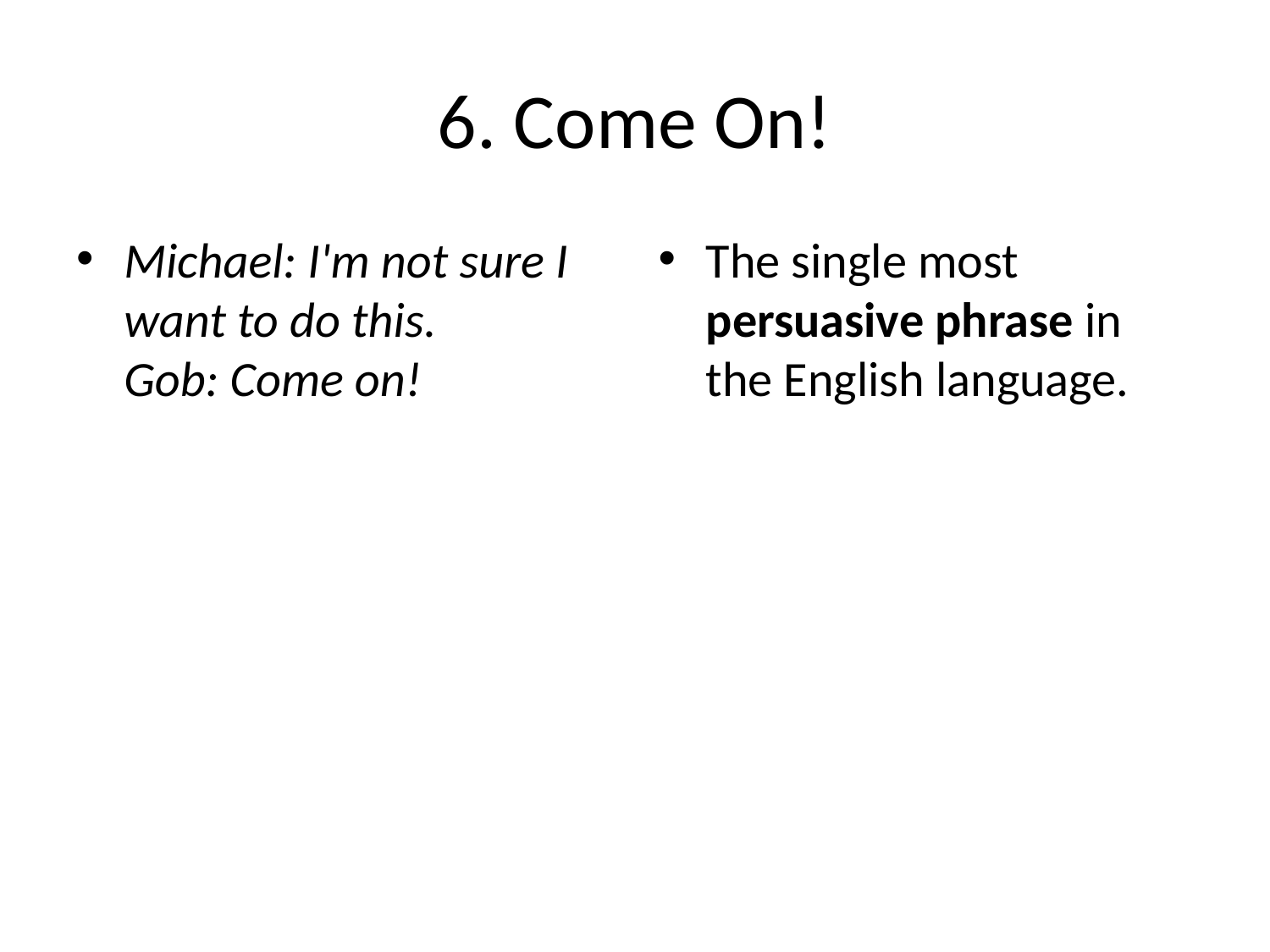

# 6. Come On!
Michael: I'm not sure I want to do this. 
Gob: Come on!
The single most persuasive phrase in the English language.